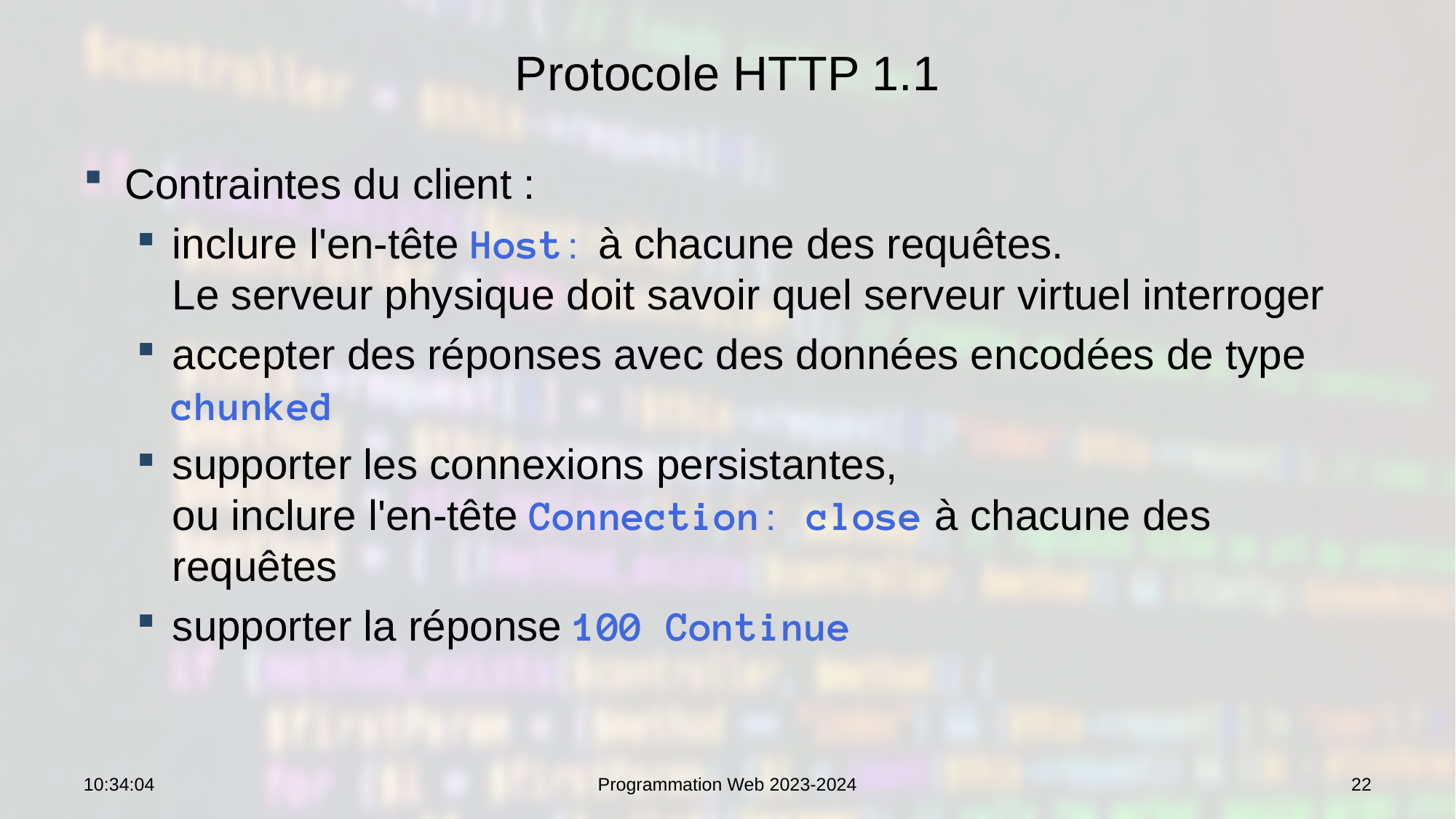

# Protocole HTTP 1.1
Contraintes du client :
inclure l'en-tête Host: à chacune des requêtes.
Le serveur physique doit savoir quel serveur virtuel interroger
accepter des réponses avec des données encodées de type chunked
supporter les connexions persistantes,
ou inclure l'en-tête Connection: close à chacune des requêtes
supporter la réponse 100 Continue
10:34:04
Programmation Web 2023-2024
22